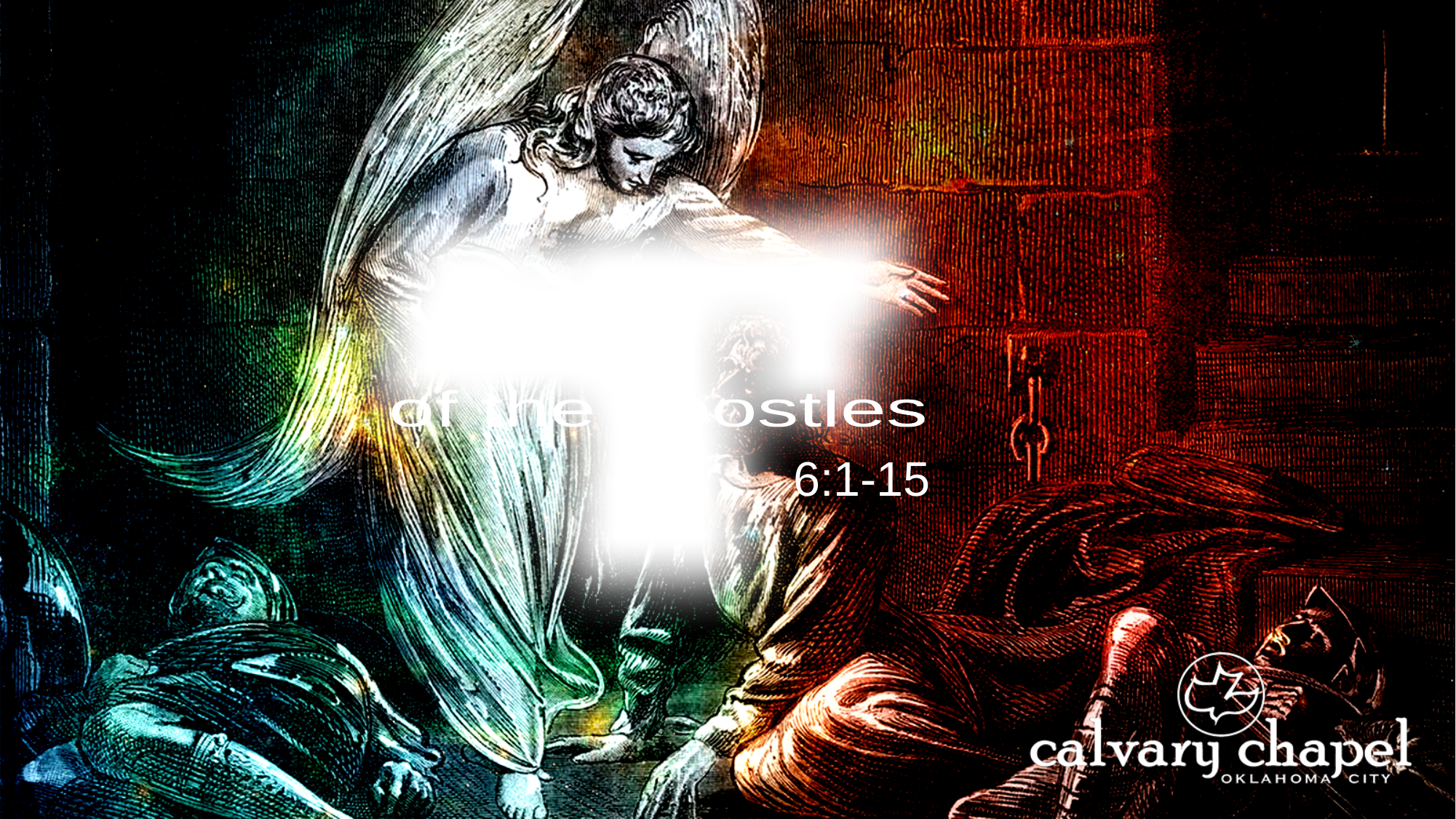

A  C  T  S
of the apostles
6:1-15